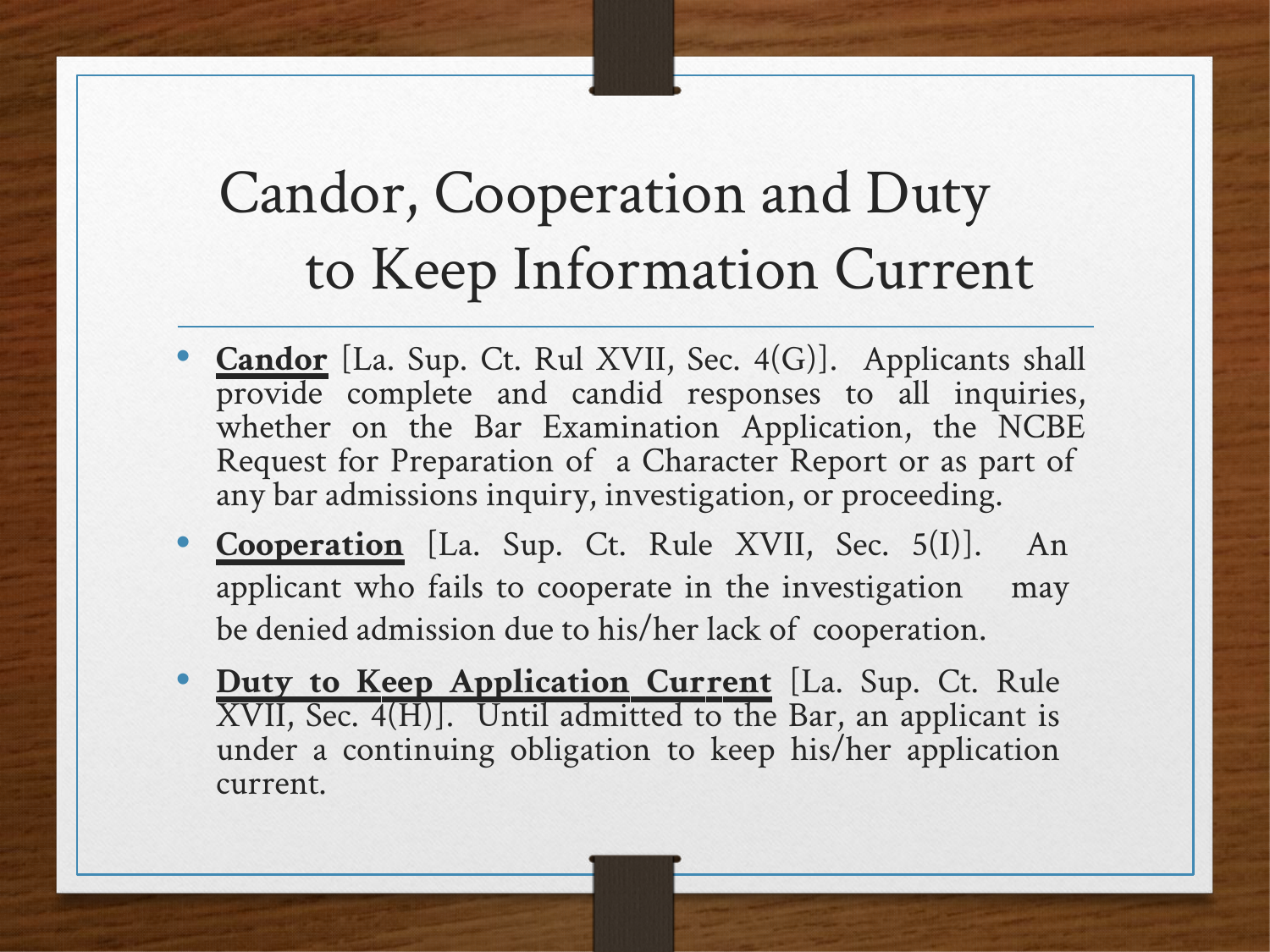

Candor, Cooperation and Duty to Keep Information Current
Candor [La. Sup. Ct. Rul XVII, Sec. 4(G)].  Applicants shall provide complete and candid responses to all inquiries, whether on the Bar Examination Application, the NCBE Request for Preparation of  a Character Report or as part of  any bar admissions inquiry, investigation, or proceeding.
Cooperation [La. Sup. Ct. Rule XVII, Sec. 5(I)].  An applicant who fails to cooperate in the investigation	may be denied admission due to his/her lack of  cooperation.
Duty to Keep Application Current [La. Sup. Ct. Rule XVII, Sec. 4(H)].  Until admitted to the Bar, an applicant is under a continuing obligation to keep his/her application current.